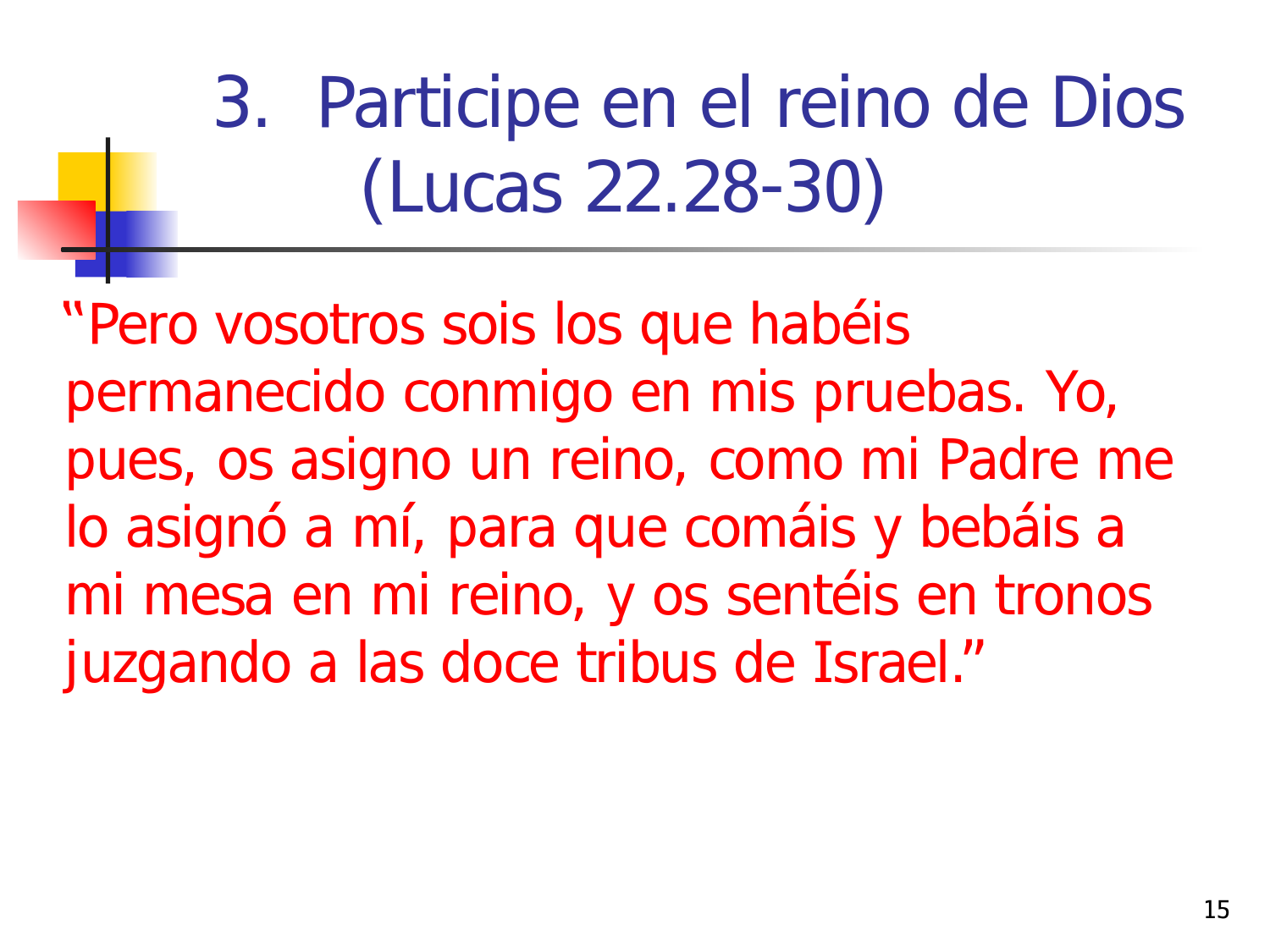

# Participe en el reino de Dios     (Lucas 22.28-30)
“Pero vosotros sois los que habéis permanecido conmigo en mis pruebas. Yo, pues, os asigno un reino, como mi Padre me lo asignó a mí, para que comáis y bebáis a mi mesa en mi reino, y os sentéis en tronos juzgando a las doce tribus de Israel.”
15